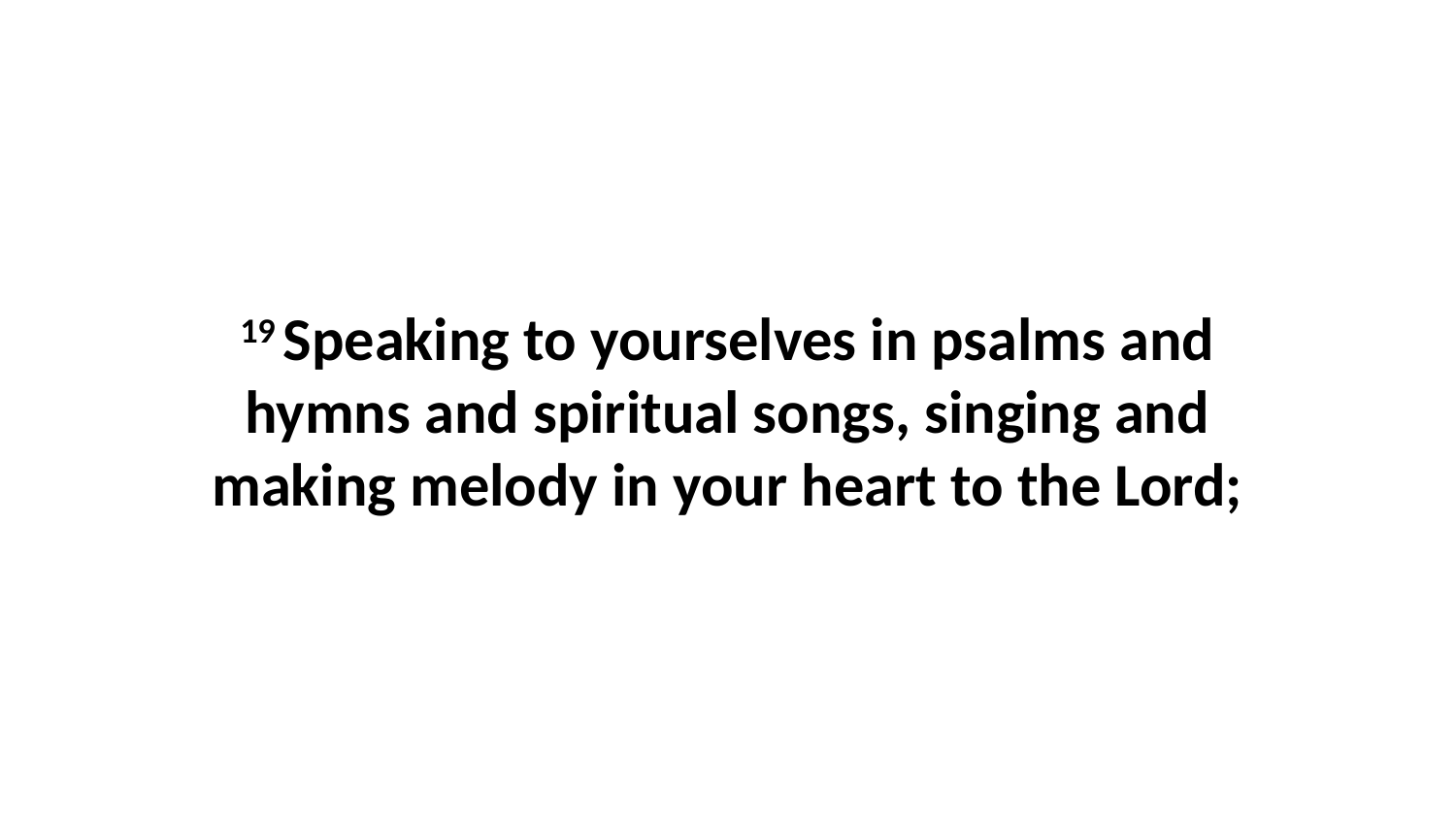

19 Speaking to yourselves in psalms and hymns and spiritual songs, singing and making melody in your heart to the Lord;